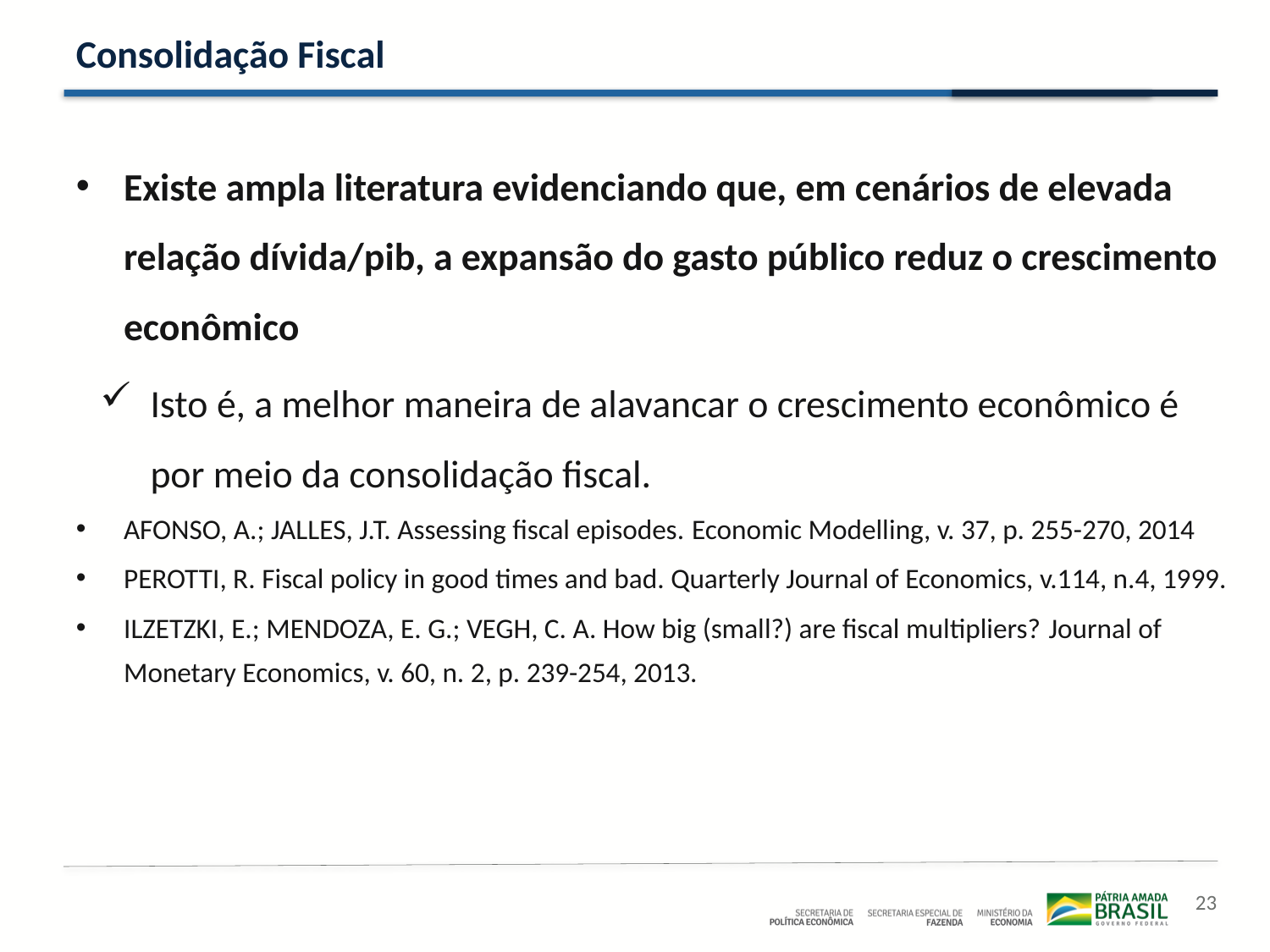

# Consolidação Fiscal
Existe ampla literatura evidenciando que, em cenários de elevada relação dívida/pib, a expansão do gasto público reduz o crescimento econômico
Isto é, a melhor maneira de alavancar o crescimento econômico é por meio da consolidação fiscal.
AFONSO, A.; JALLES, J.T. Assessing fiscal episodes. Economic Modelling, v. 37, p. 255-270, 2014
PEROTTI, R. Fiscal policy in good times and bad. Quarterly Journal of Economics, v.114, n.4, 1999.
ILZETZKI, E.; MENDOZA, E. G.; VEGH, C. A. How big (small?) are fiscal multipliers? Journal of Monetary Economics, v. 60, n. 2, p. 239-254, 2013.